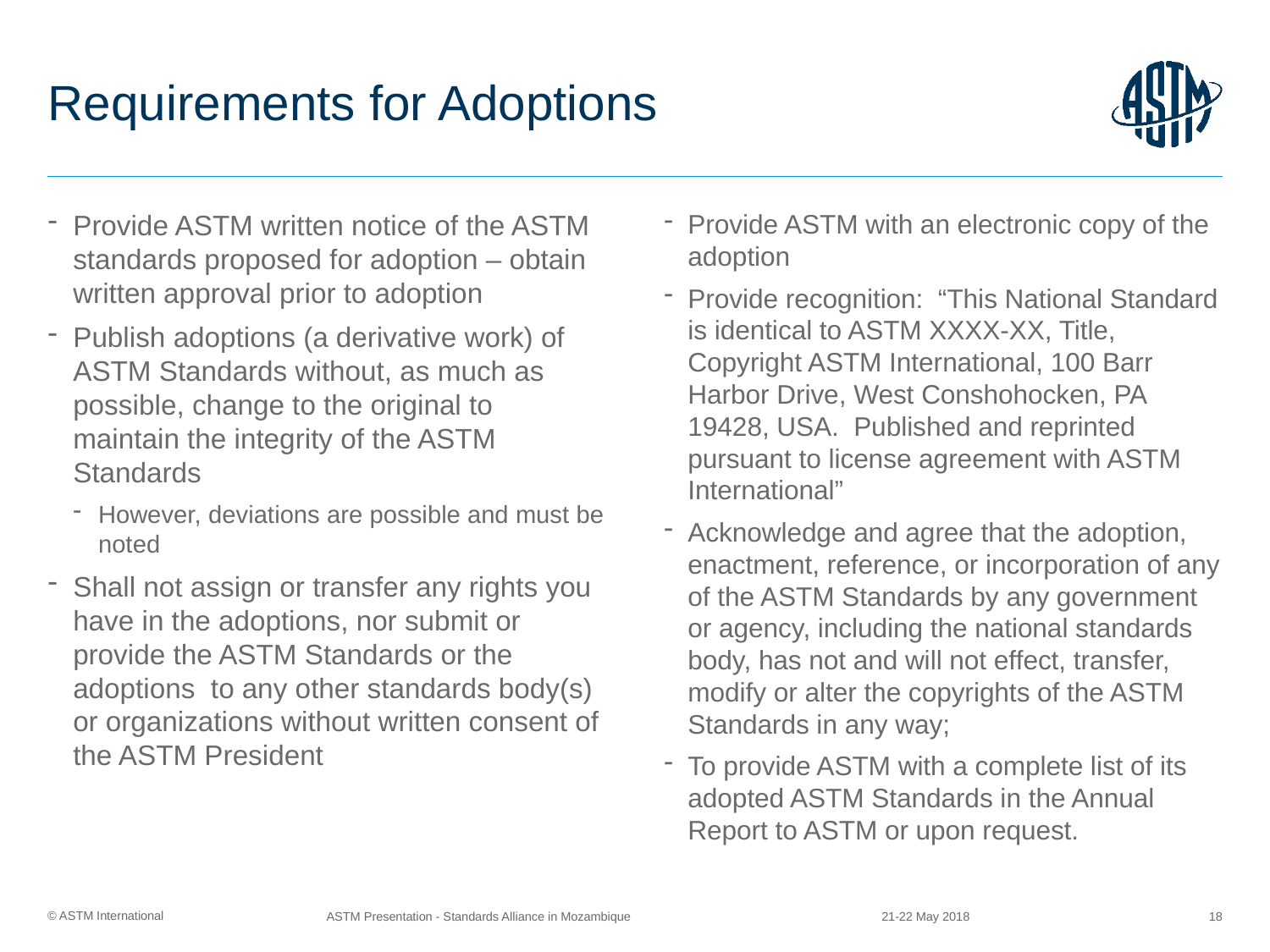

# Requirements for Adoptions
Provide ASTM written notice of the ASTM standards proposed for adoption – obtain written approval prior to adoption
Publish adoptions (a derivative work) of ASTM Standards without, as much as possible, change to the original to maintain the integrity of the ASTM Standards
However, deviations are possible and must be noted
Shall not assign or transfer any rights you have in the adoptions, nor submit or provide the ASTM Standards or the adoptions  to any other standards body(s) or organizations without written consent of the ASTM President
Provide ASTM with an electronic copy of the adoption
Provide recognition:  “This National Standard is identical to ASTM XXXX-XX, Title, Copyright ASTM International, 100 Barr Harbor Drive, West Conshohocken, PA 19428, USA.  Published and reprinted pursuant to license agreement with ASTM International”
Acknowledge and agree that the adoption, enactment, reference, or incorporation of any of the ASTM Standards by any government or agency, including the national standards body, has not and will not effect, transfer, modify or alter the copyrights of the ASTM Standards in any way;
To provide ASTM with a complete list of its adopted ASTM Standards in the Annual Report to ASTM or upon request.

21-22 May 2018
ASTM Presentation - Standards Alliance in Mozambique
18